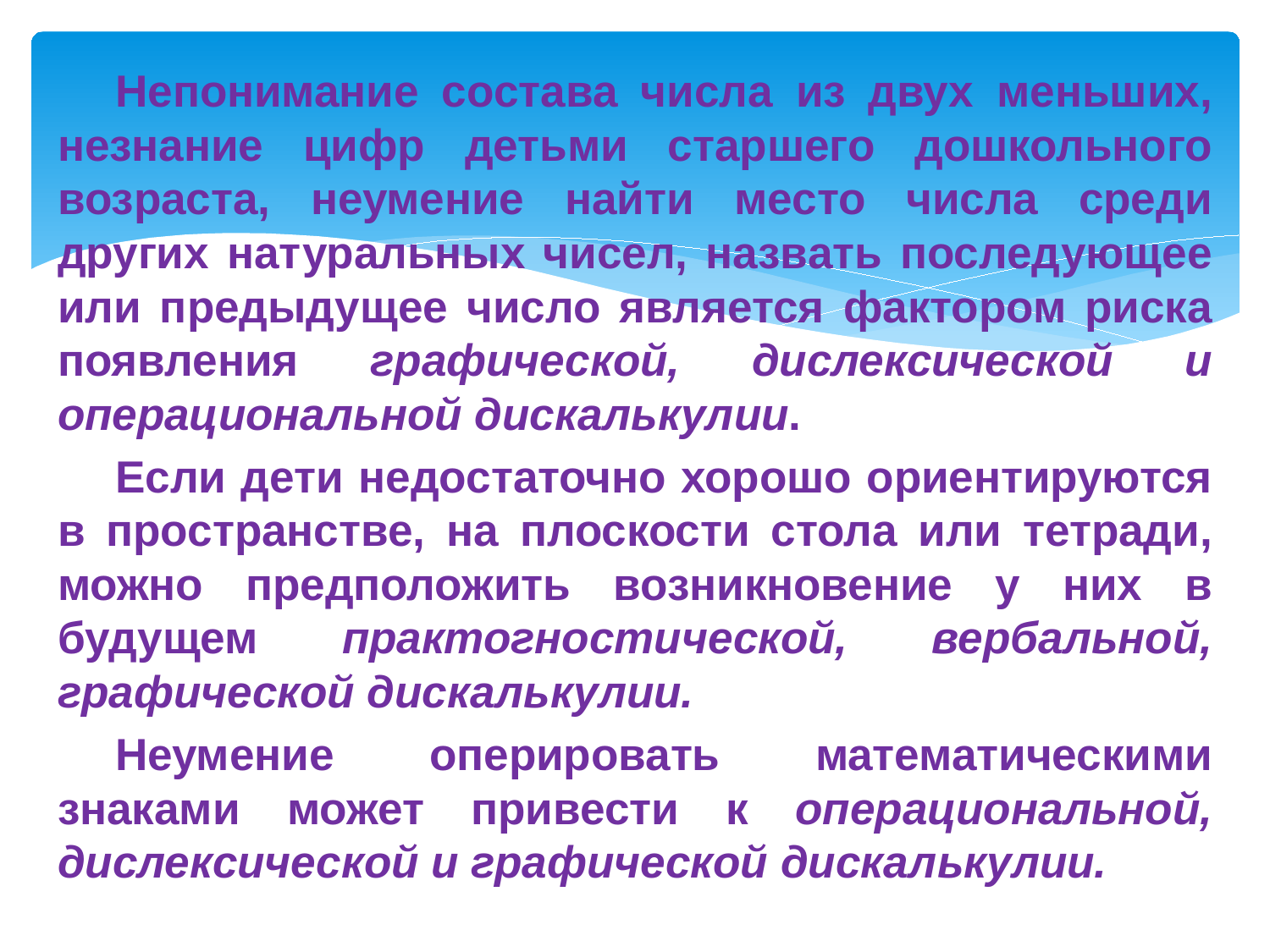

Непонимание состава числа из двух меньших, незнание цифр детьми старшего дошкольного возраста, неумение найти место числа среди других натуральных чисел, назвать последующее или предыдущее число является фактором риска появления графической, дислексической и операциональной дискалькулии.
Если дети недостаточно хорошо ориентируются в пространстве, на плоскости стола или тетради, можно предположить возникновение у них в будущем практогностической, вербальной, графической дискалькулии.
Неумение оперировать математическими знаками может привести к операциональной, дислексической и графической дискалькулии.